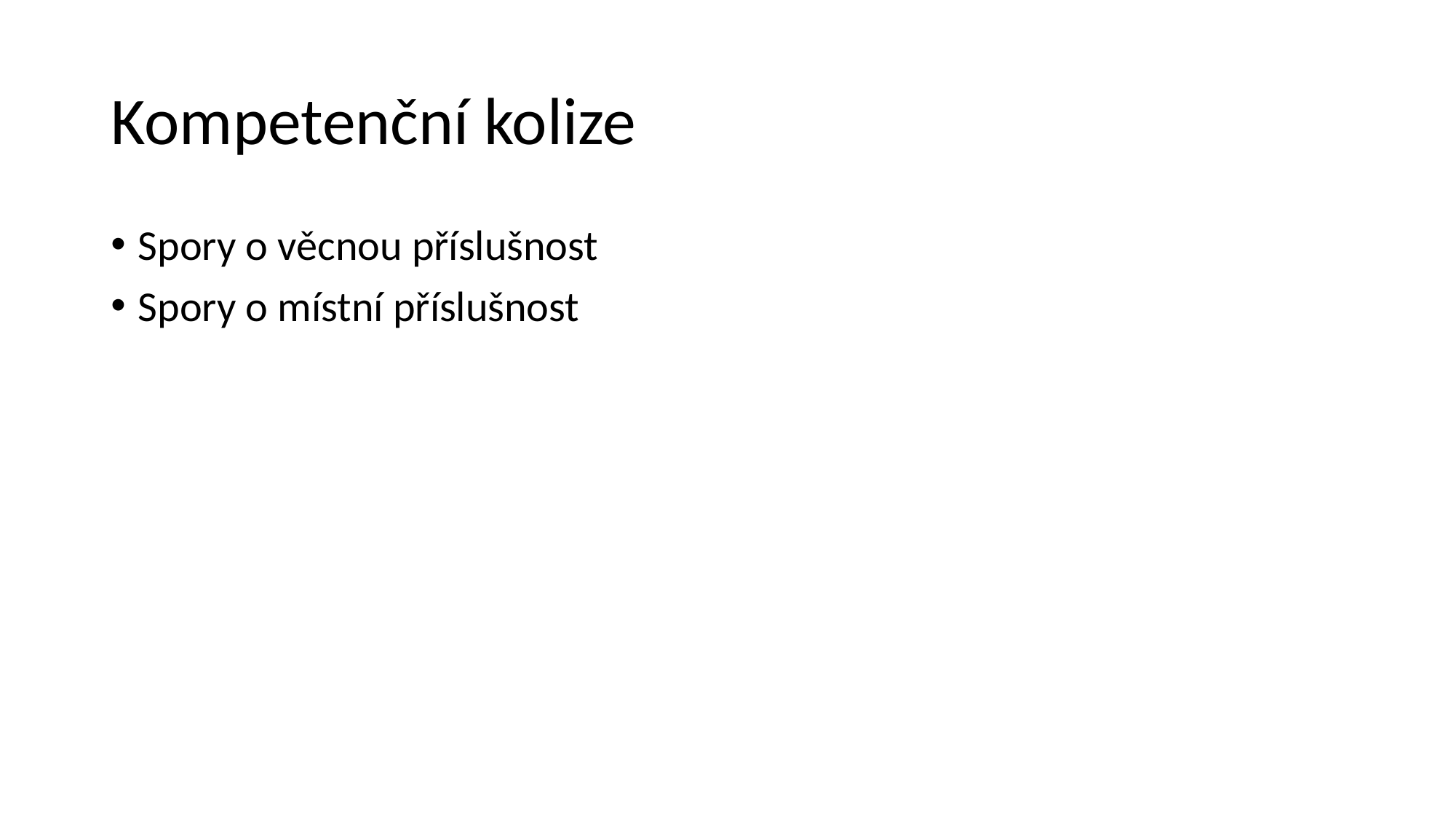

# Kompetenční kolize
Spory o věcnou příslušnost
Spory o místní příslušnost